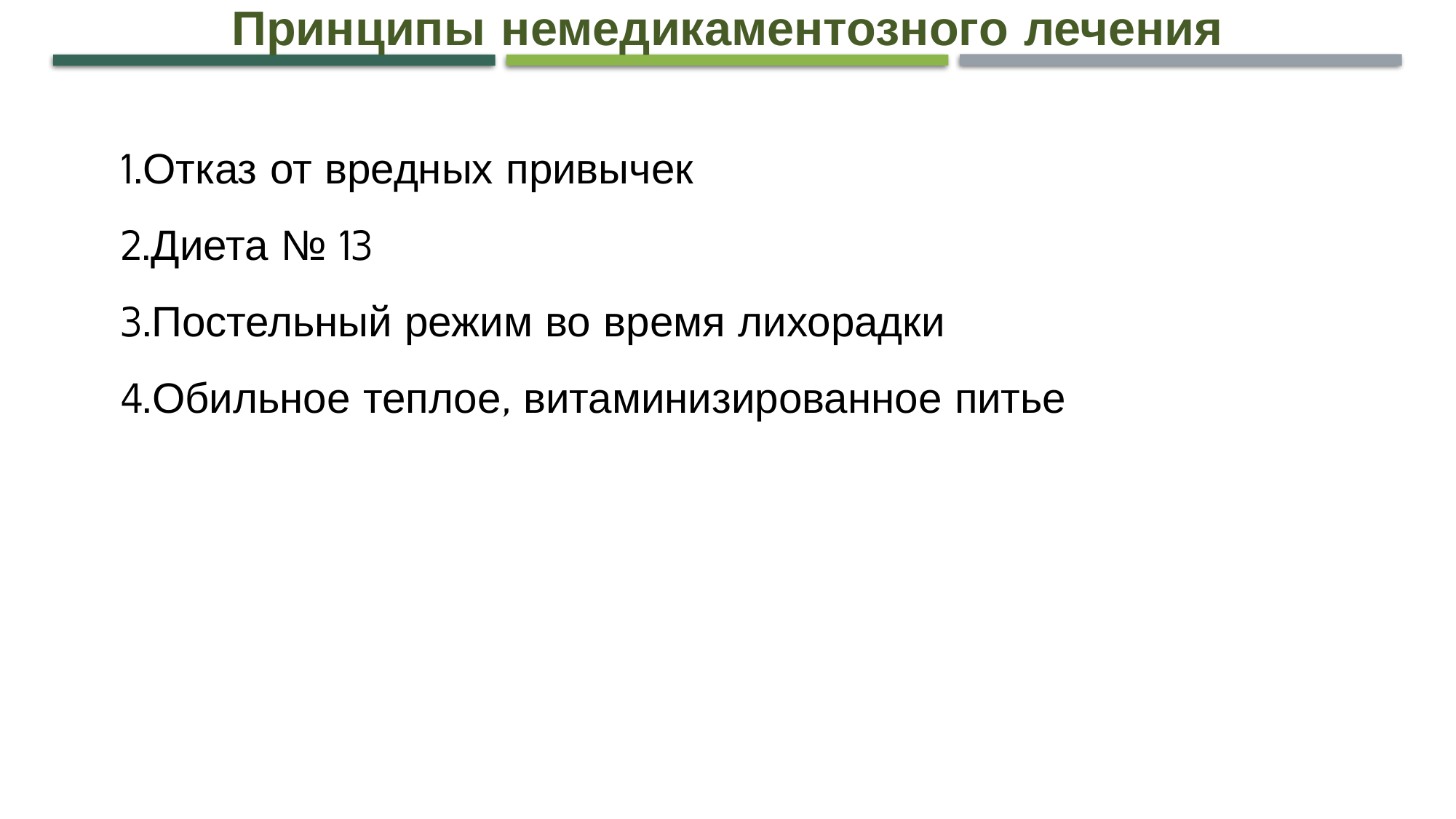

Принципы немедикаментозного лечения
Отказ от вредных привычек
Диета № 13
Постельный режим во время лихорадки
Обильное теплое, витаминизированное питье